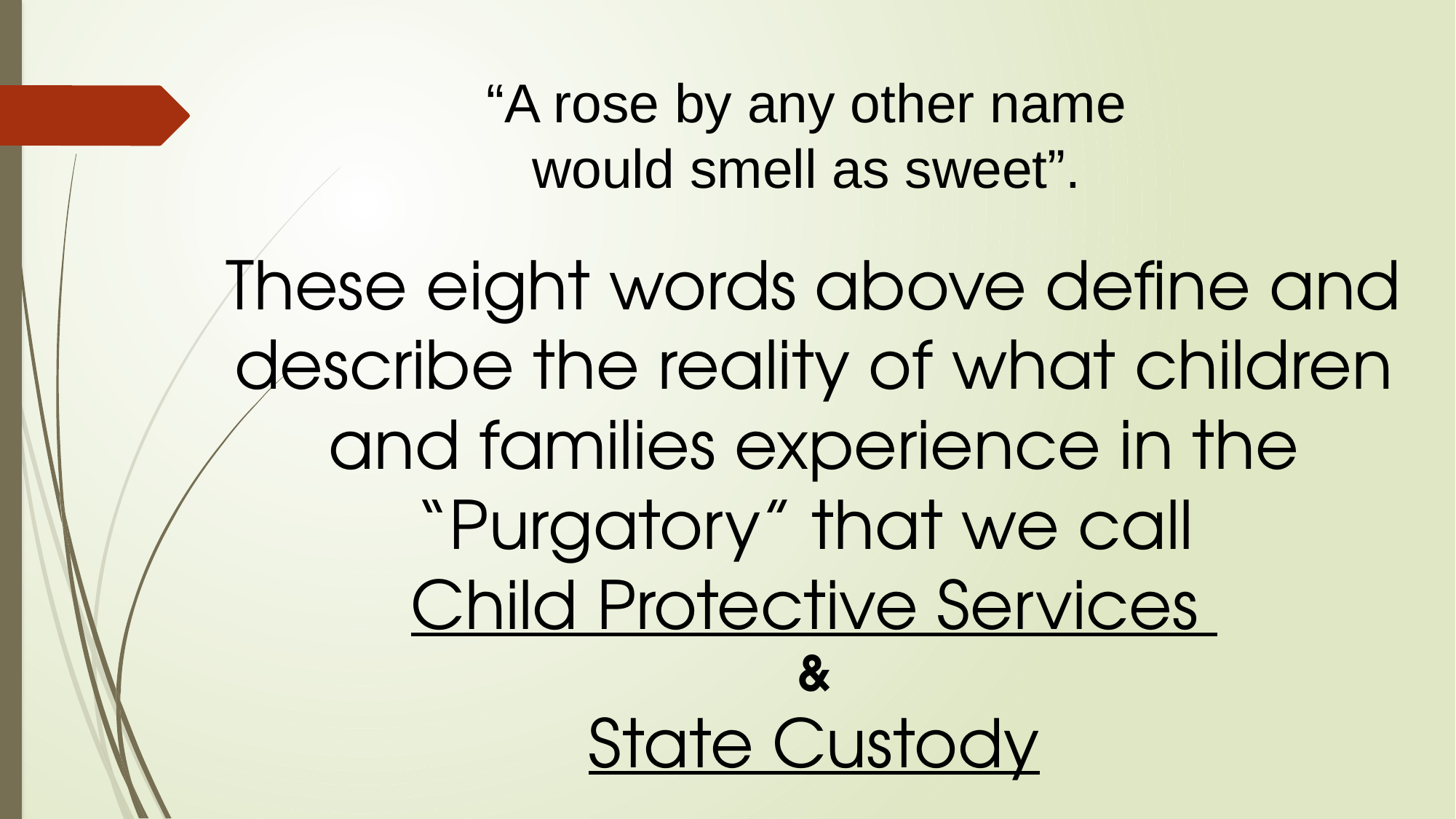

“A rose by any other name
would smell as sweet”.

These eight words above define and describe the reality of what children and families experience in the “Purgatory” that we call
Child Protective Services
&
State Custody